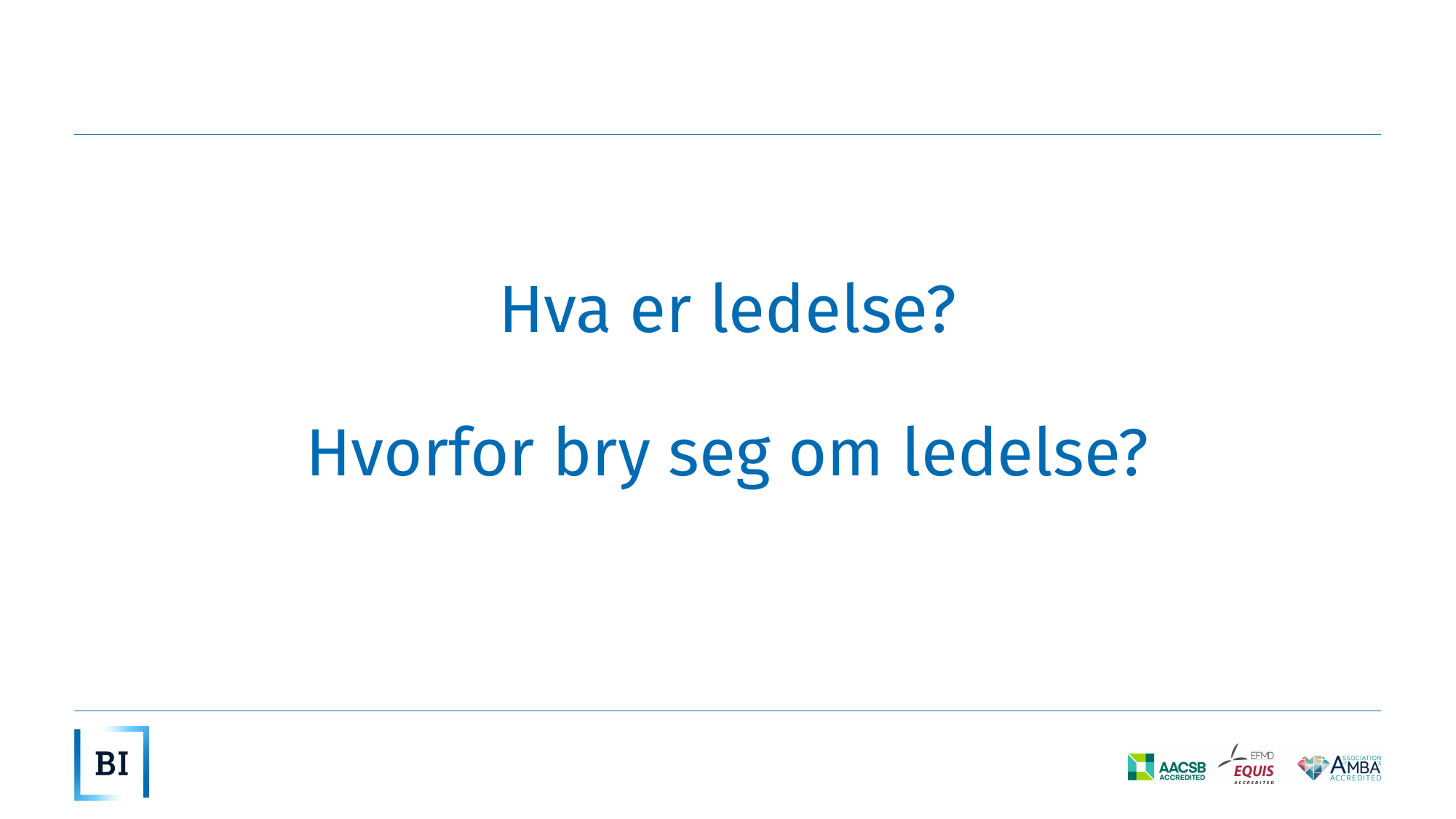

# Hva er ledelse? Hvorfor bry seg om ledelse?